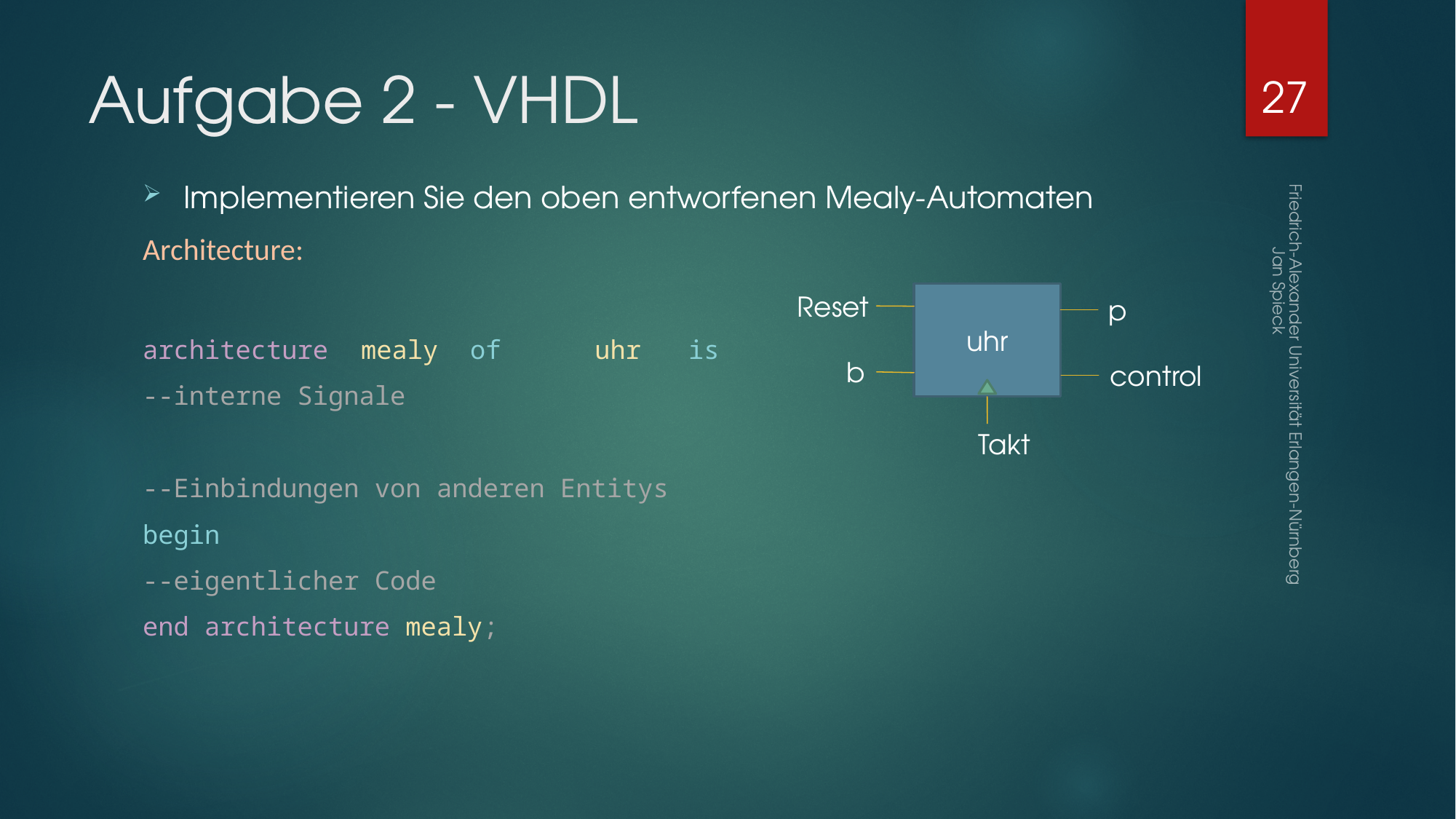

27
# Aufgabe 2 - VHDL
Implementieren Sie den oben entworfenen Mealy-Automaten
Architecture:

architecture 	mealy	of	 uhr 	is
--interne Signale

--Einbindungen von anderen Entitys
begin
--eigentlicher Code
end architecture mealy;
uhr
Reset
p
b
control

Friedrich-Alexander Universität Erlangen-Nürnberg                      Jan Spieck
Takt